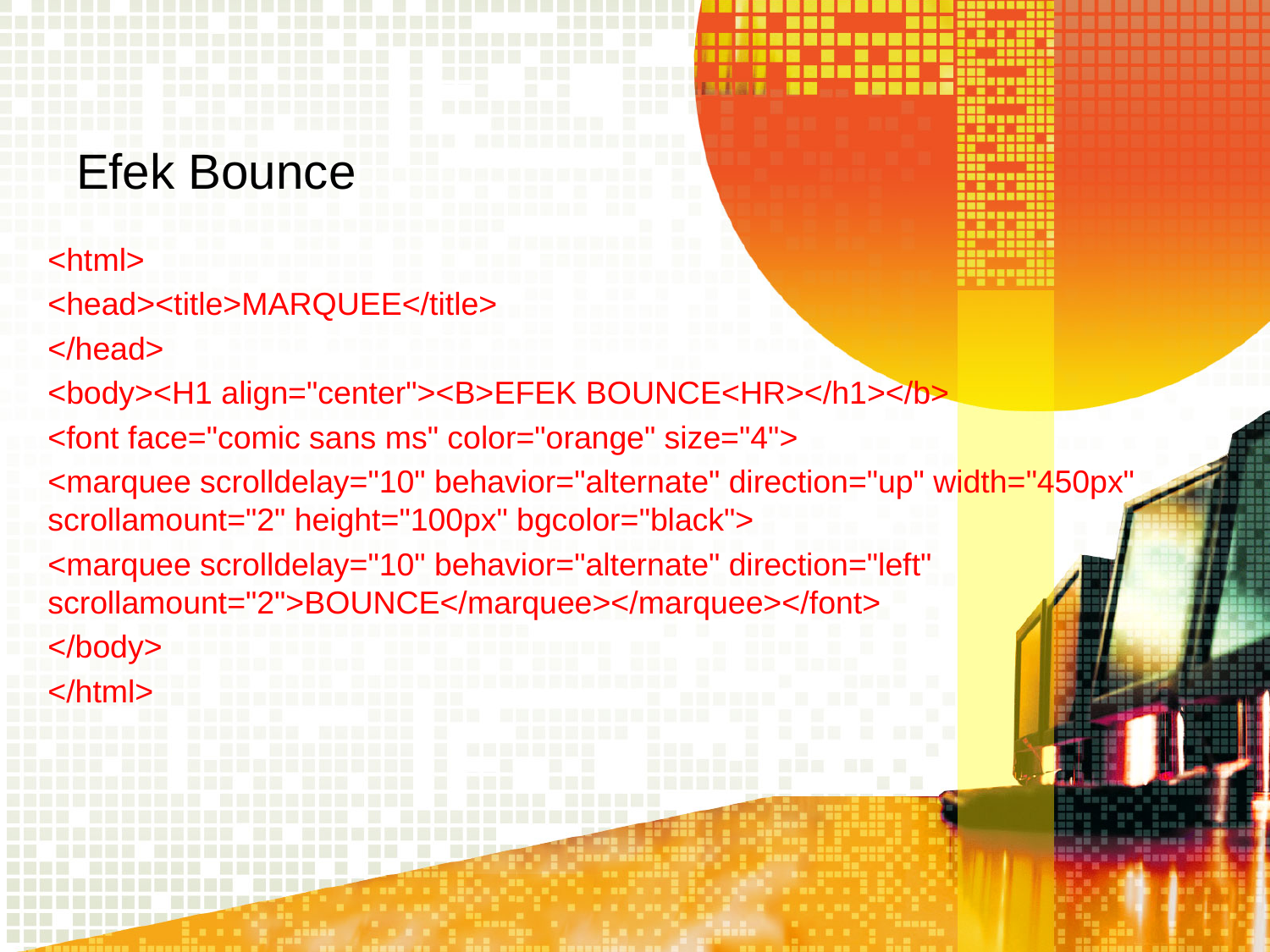

# Efek Bounce
<html>
<head><title>MARQUEE</title>
</head>
<body><H1 align="center"><B>EFEK BOUNCE<HR></h1></b>
<font face="comic sans ms" color="orange" size="4">
<marquee scrolldelay="10" behavior="alternate" direction="up" width="450px" scrollamount="2" height="100px" bgcolor="black">
<marquee scrolldelay="10" behavior="alternate" direction="left" scrollamount="2">BOUNCE</marquee></marquee></font>
</body>
</html>